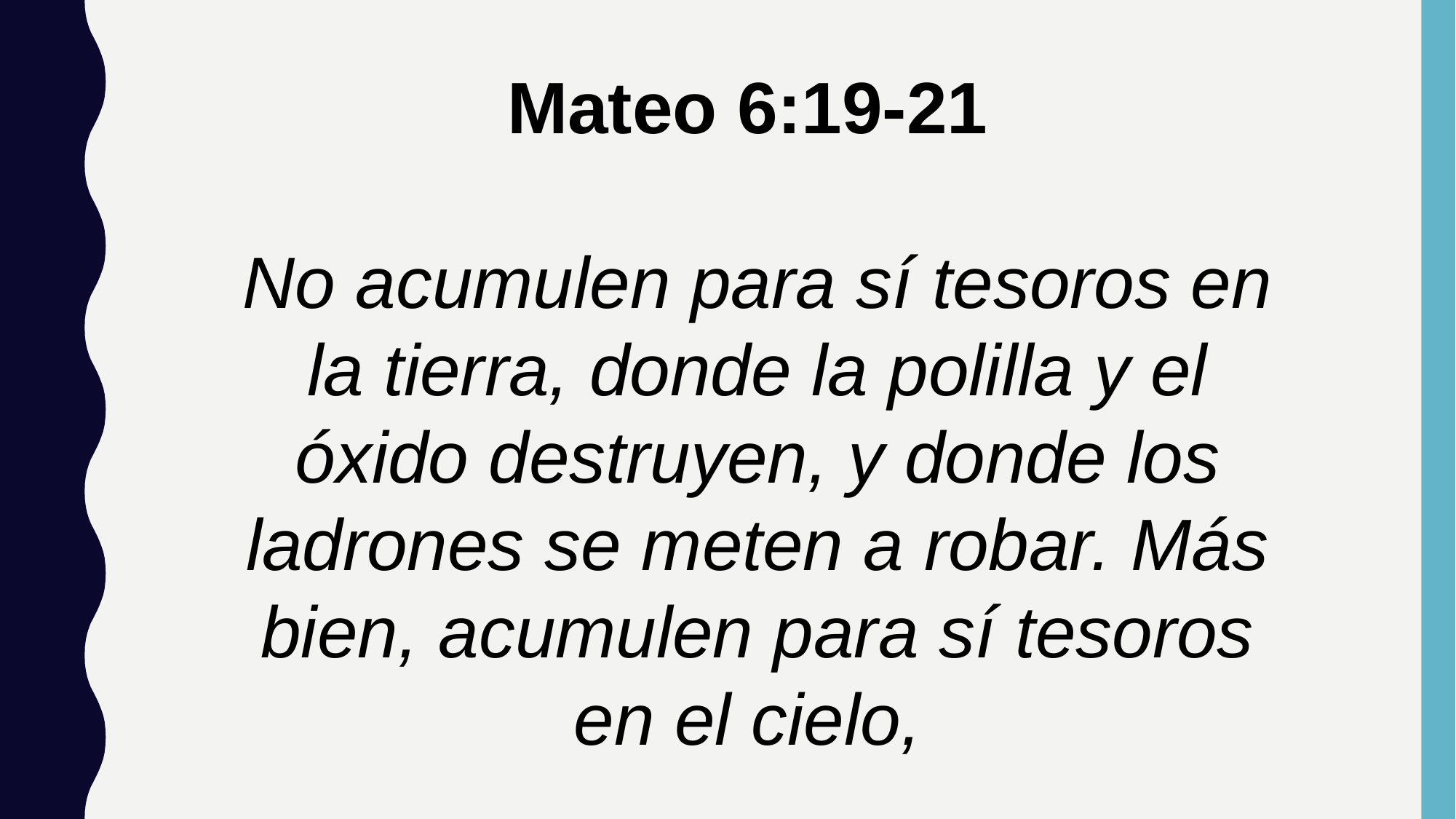

Mateo 6:19-21

No acumulen para sí tesoros en la tierra, donde la polilla y el óxido destruyen, y donde los ladrones se meten a robar. Más bien, acumulen para sí tesoros en el cielo,